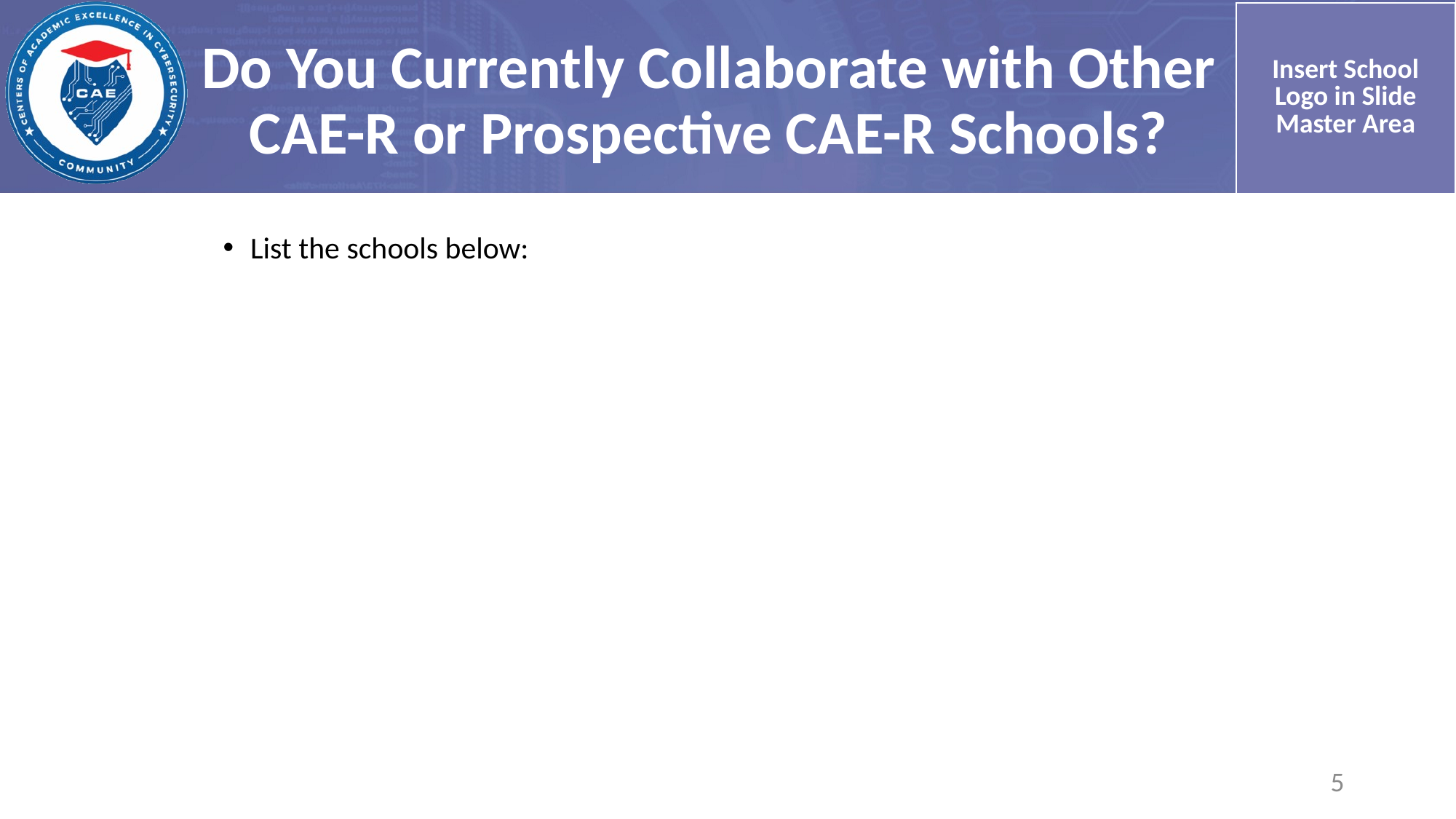

# Do You Currently Collaborate with Other CAE-R or Prospective CAE-R Schools?
List the schools below:
5